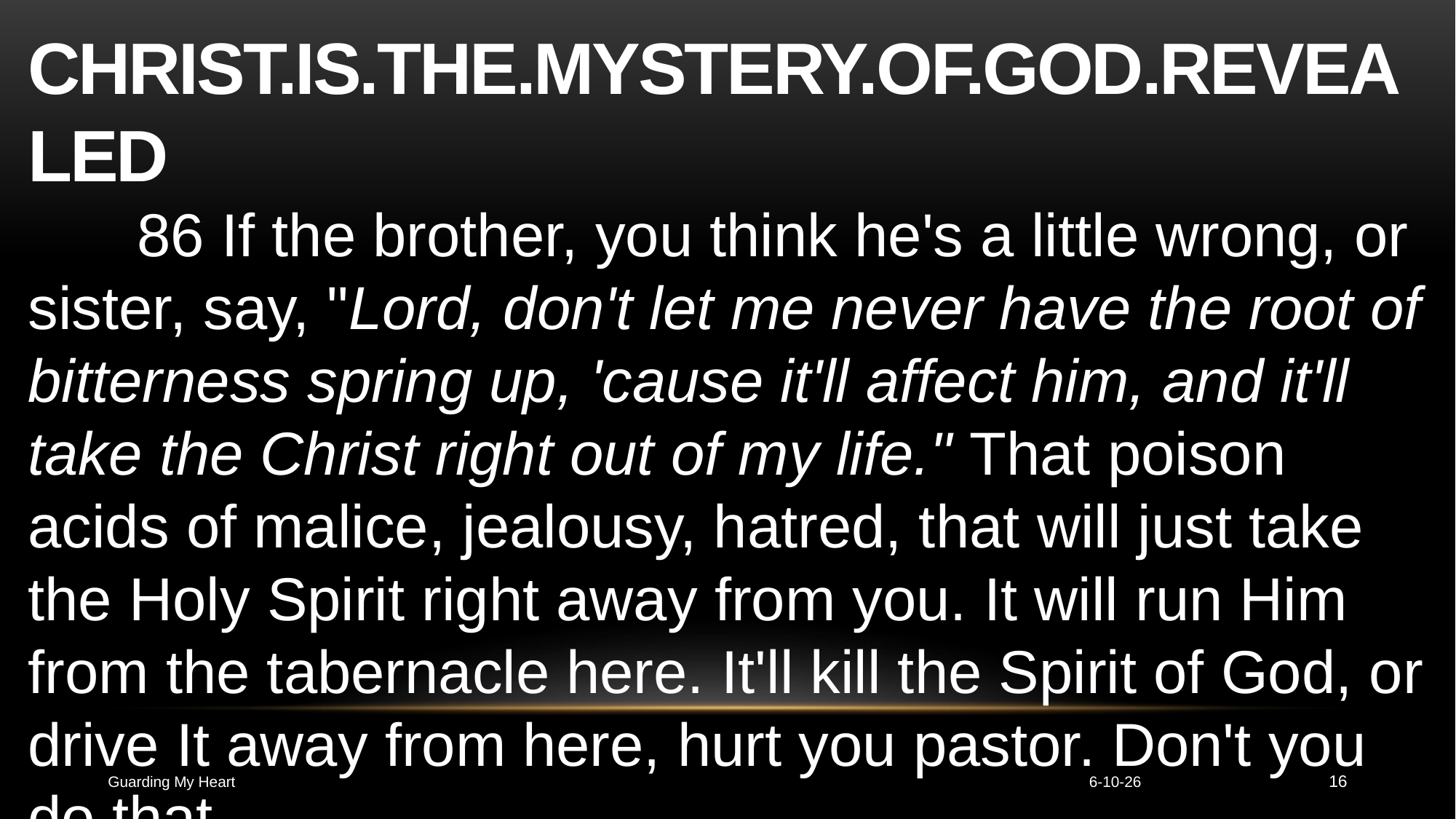

CHRIST.IS.THE.MYSTERY.OF.GOD.REVEALED
	86 If the brother, you think he's a little wrong, or sister, say, "Lord, don't let me never have the root of bitterness spring up, 'cause it'll affect him, and it'll take the Christ right out of my life." That poison acids of malice, jealousy, hatred, that will just take the Holy Spirit right away from you. It will run Him from the tabernacle here. It'll kill the Spirit of God, or drive It away from here, hurt you pastor. Don't you do that.
Guarding My Heart
6-10-26
16